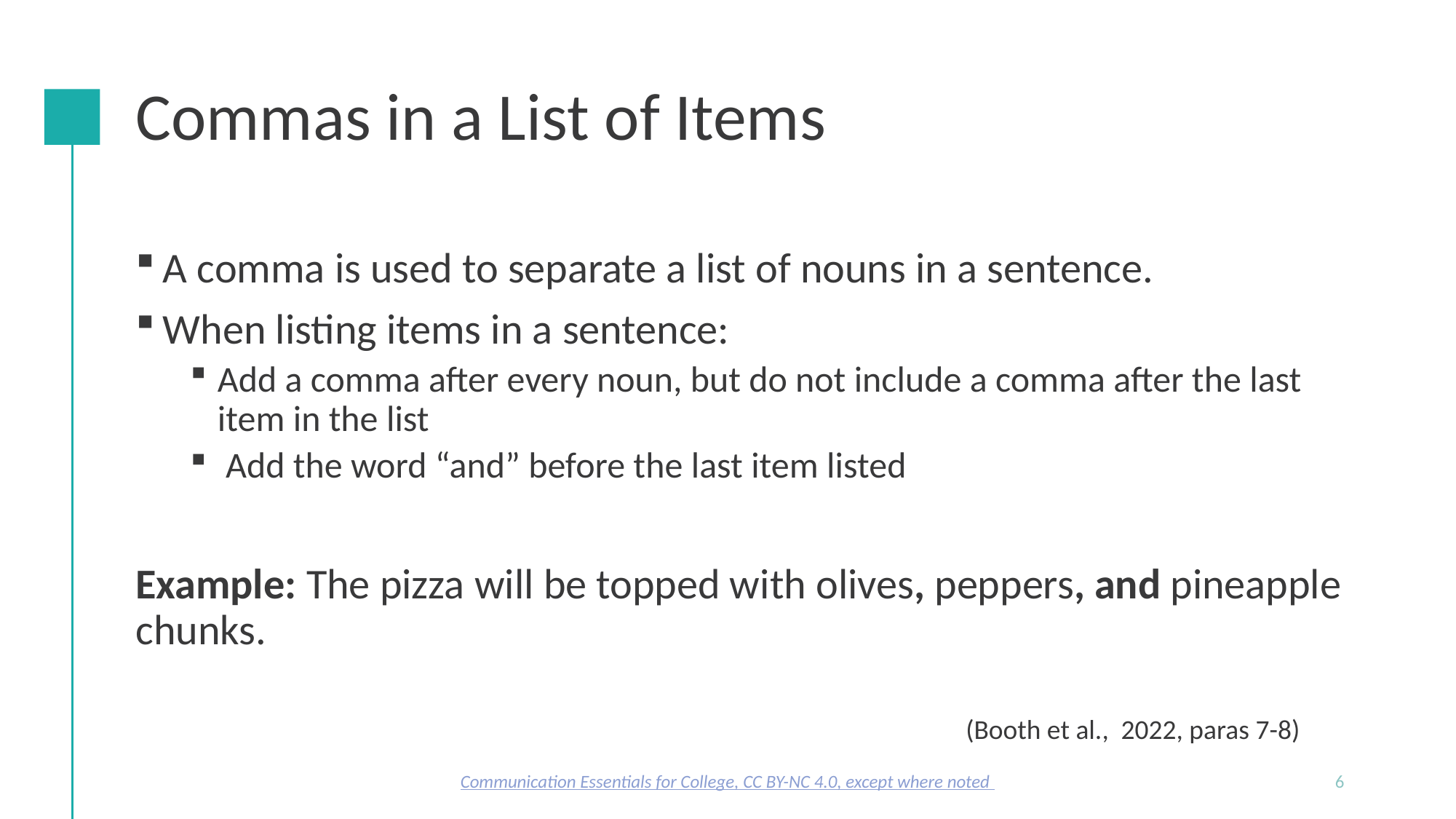

# Commas in a List of Items
A comma is used to separate a list of nouns in a sentence.
When listing items in a sentence:
Add a comma after every noun, but do not include a comma after the last item in the list
 Add the word “and” before the last item listed

Example: The pizza will be topped with olives, peppers, and pineapple chunks.
(Booth et al.,  2022, paras 7-8)
Communication Essentials for College, CC BY-NC 4.0, except where noted
6